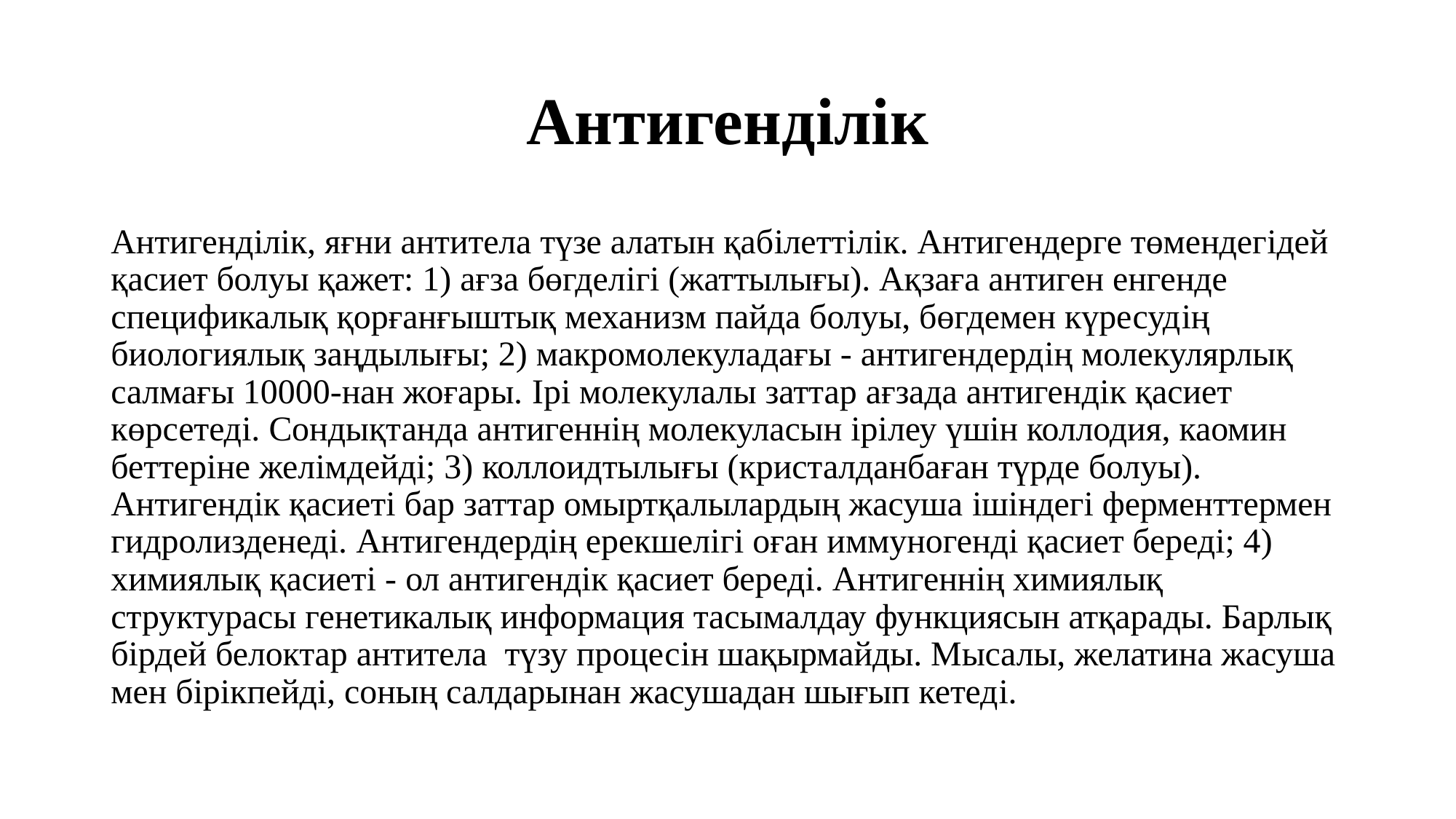

# Антигендiлiк
Антигендiлiк, яғни антитела түзе алатын қабiлеттiлiк. Антигендерге төмендегiдей қасиет болуы қажет: 1) ағза бөгделiгi (жаттылығы). Ақзаға антиген енгенде спецификалық қорғанғыштық механизм пайда болуы, бөгдемен күресудiң биологиялық заңдылығы; 2) макромолекуладағы - антигендердiң молекулярлық салмағы 10000-нан жоғары. Iрi молекулалы заттар ағзада антигендiк қасиет көрсетедi. Сондықтанда антигеннiң молекуласын iрiлеу үшiн коллодия, каомин беттерiне желiмдейдi; 3) коллоидтылығы (кристалданбаған түрде болуы). Антигендiк қасиетi бар заттар омыртқалылардың жасуша iшiндегi ферменттермен гидролизденедi. Антигендердiң ерекшелiгi оған иммуногендi қасиет бередi; 4) химиялық қасиетi - ол антигендiк қасиет бередi. Антигеннiң химиялық структурасы генетикалық информация тасымалдау функциясын атқарады. Барлық бiрдей белоктар антитела  түзу процесiн шақырмайды. Мысалы, желатина жасуша мен бiрiкпейдi, соның салдарынан жасушадан шығып кетедi.